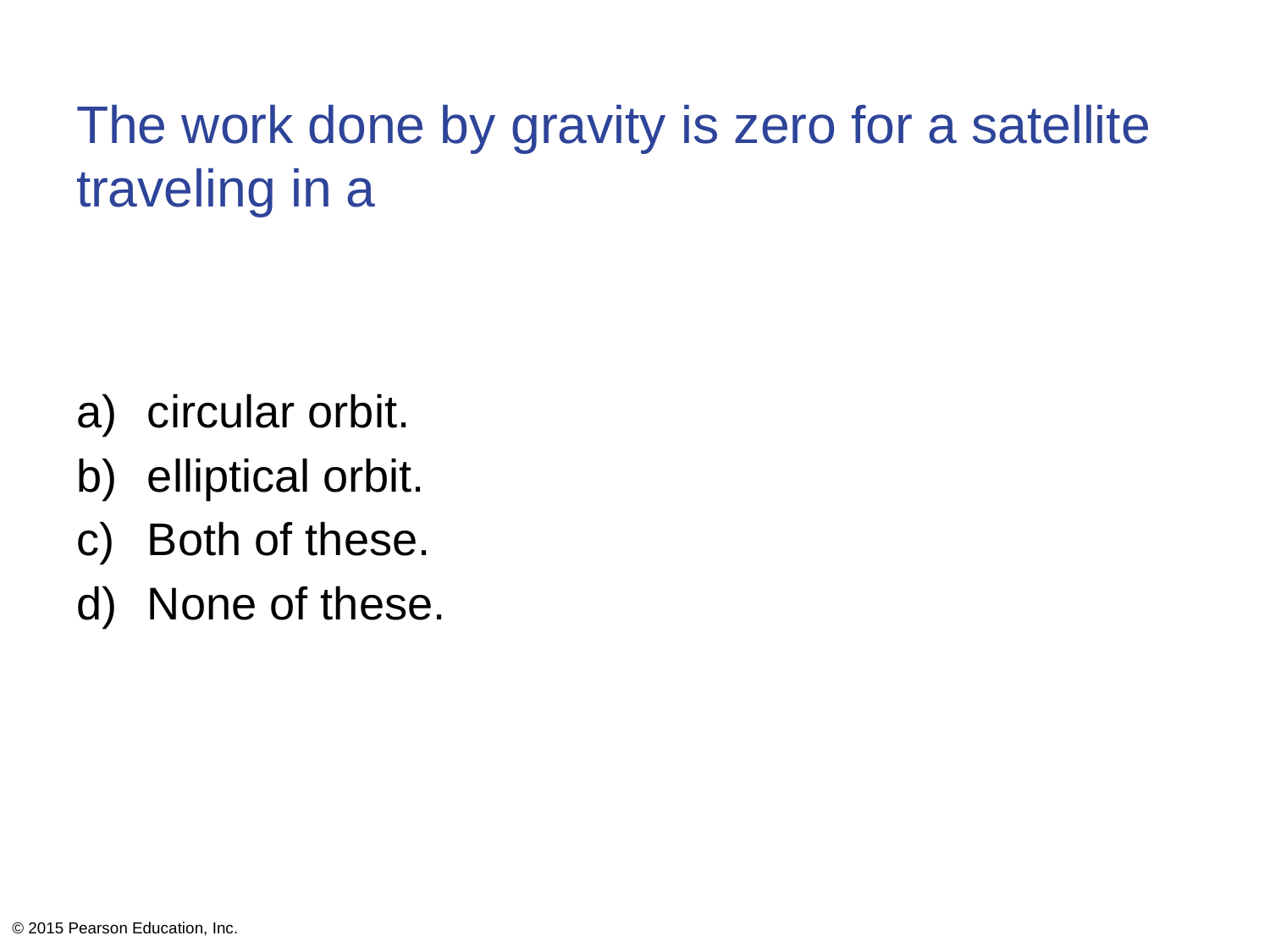

# The work done by gravity is zero for a satellite traveling in a
circular orbit.
elliptical orbit.
Both of these.
None of these.
© 2015 Pearson Education, Inc.